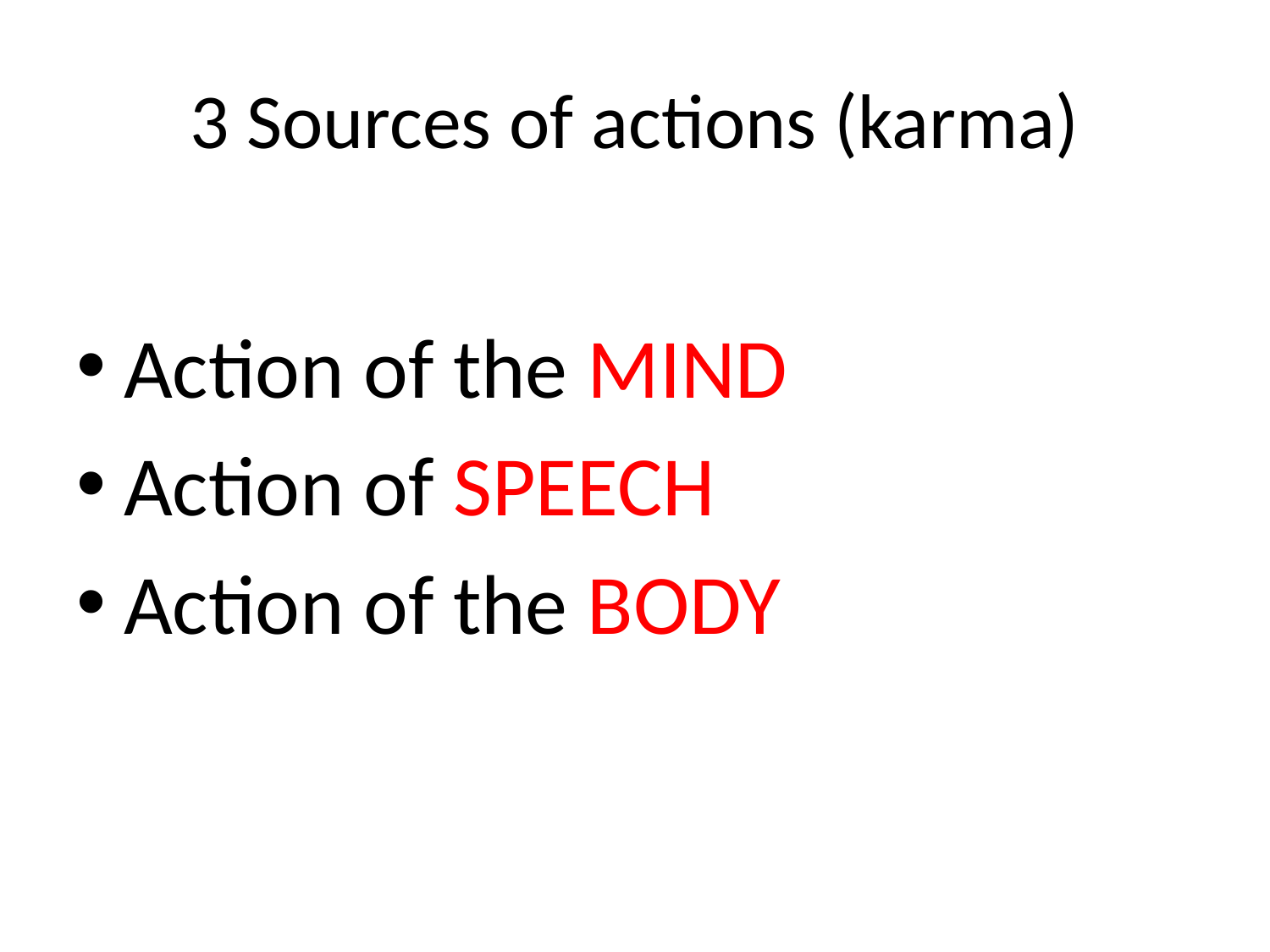

# 3 Sources of actions (karma)

Action of the MIND
Action of SPEECH
Action of the BODY